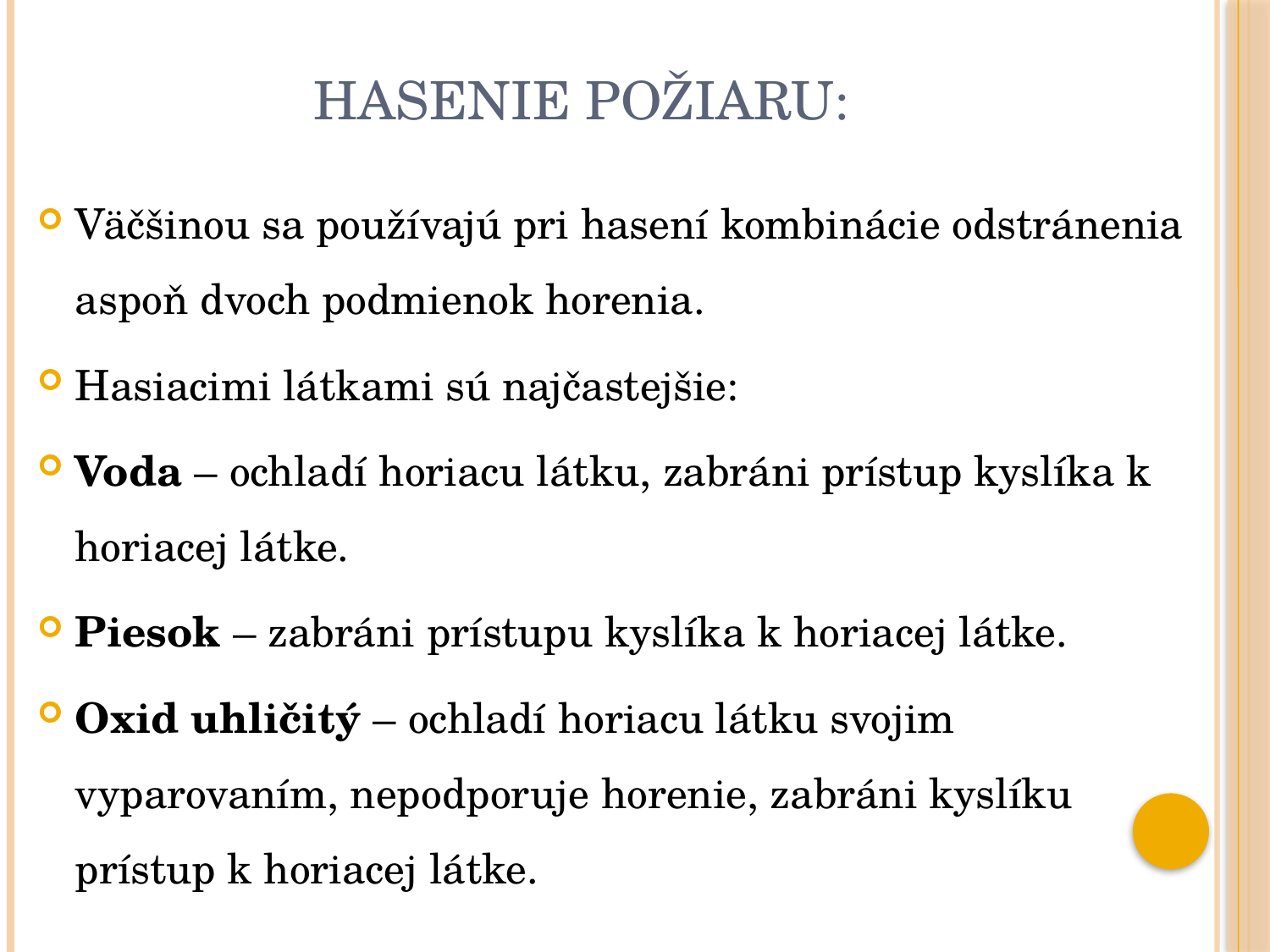

# Hasenie požiaru:
Väčšinou sa používajú pri hasení kombinácie odstránenia aspoň dvoch podmienok horenia.
Hasiacimi látkami sú najčastejšie:
Voda – ochladí horiacu látku, zabráni prístup kyslíka k horiacej látke.
Piesok – zabráni prístupu kyslíka k horiacej látke.
Oxid uhličitý – ochladí horiacu látku svojim  vyparovaním, nepodporuje horenie, zabráni kyslíku prístup k horiacej látke.